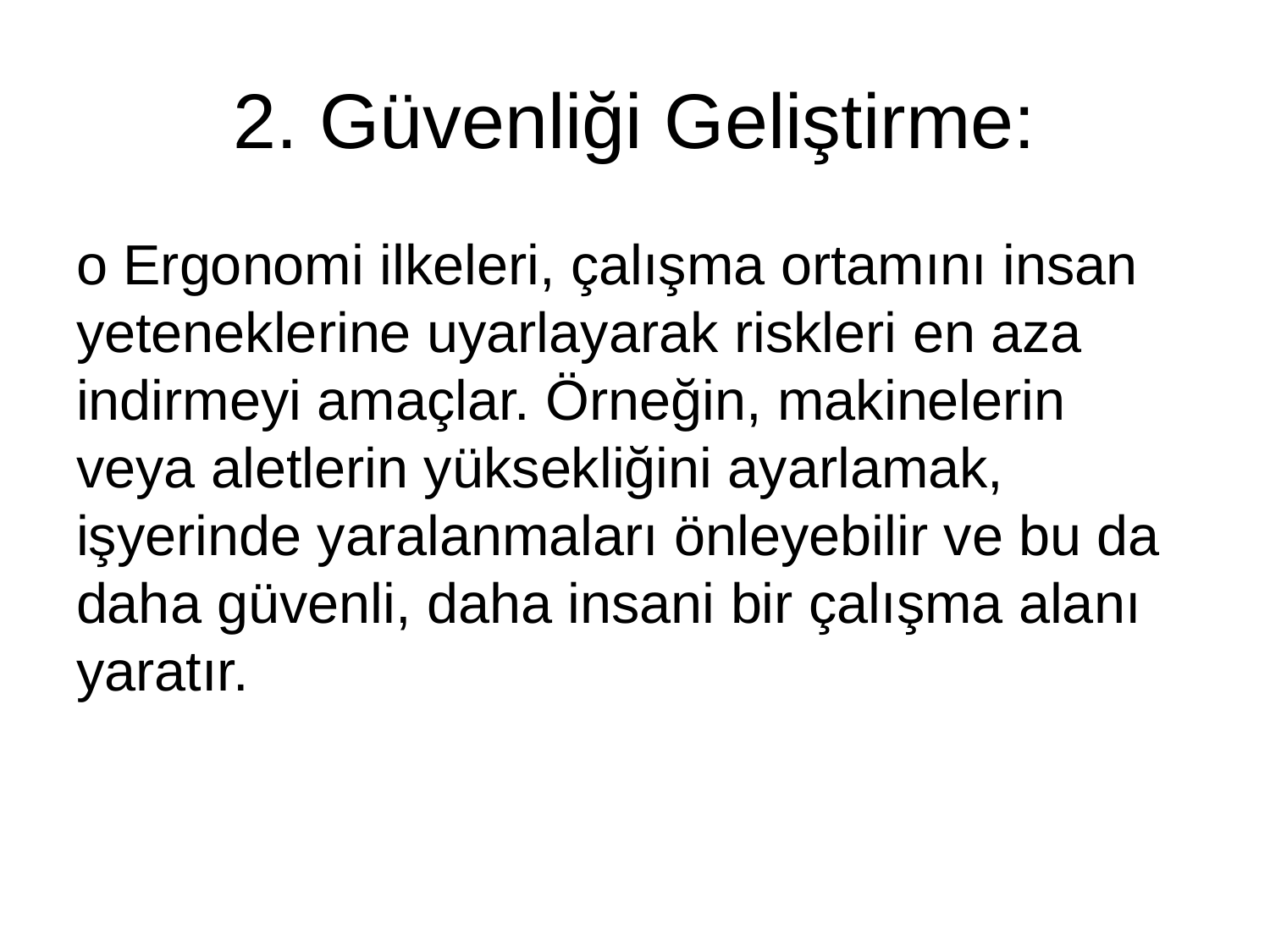

# 2. Güvenliği Geliştirme:
o Ergonomi ilkeleri, çalışma ortamını insan yeteneklerine uyarlayarak riskleri en aza indirmeyi amaçlar. Örneğin, makinelerin veya aletlerin yüksekliğini ayarlamak, işyerinde yaralanmaları önleyebilir ve bu da daha güvenli, daha insani bir çalışma alanı yaratır.